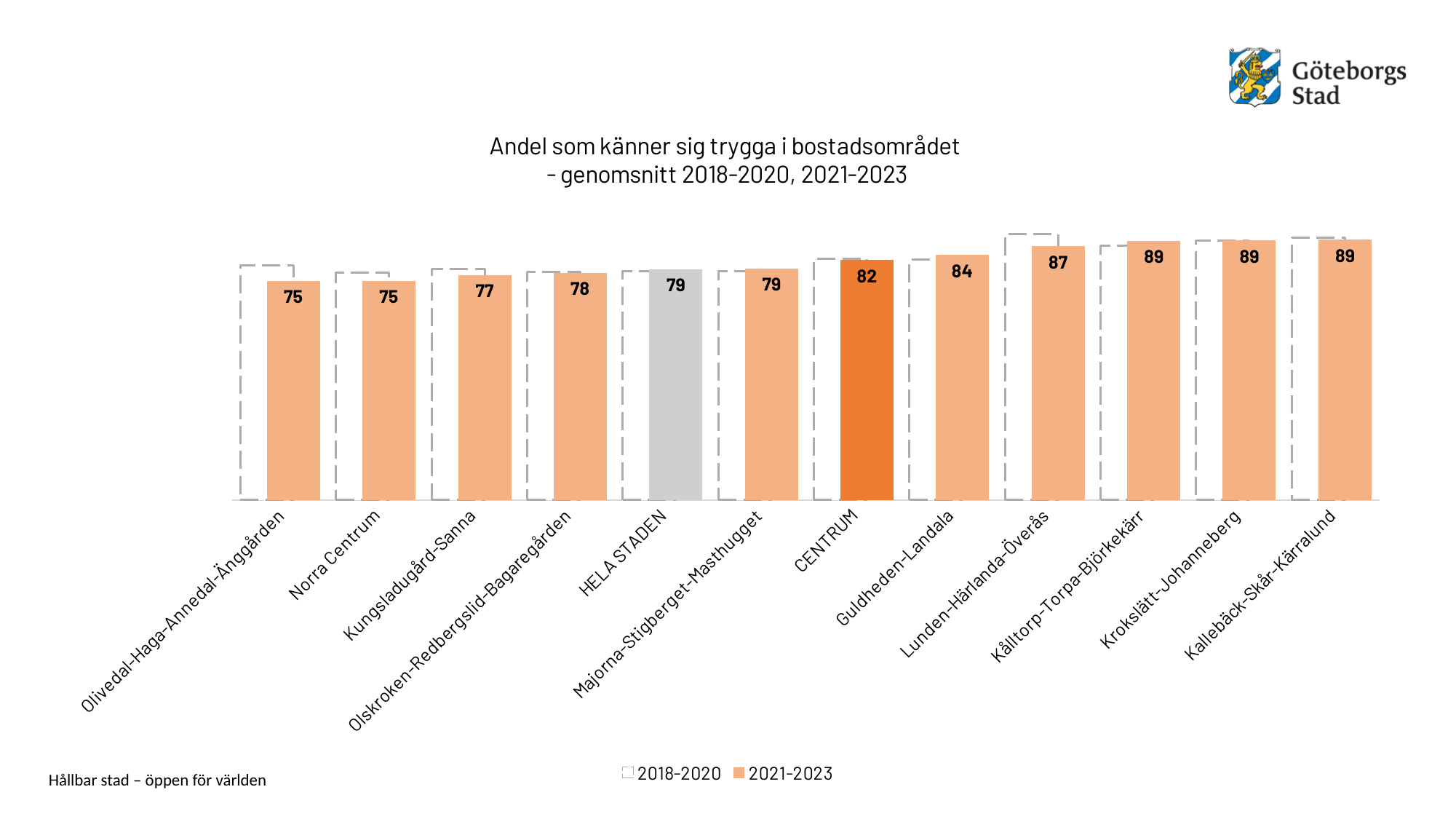

### Chart: Andel som känner sig trygga i bostadsområdet - genomsnitt 2018-2020, 2021-2023

| Category | 2018-2020 | 2021-2023 |
|---|---|---|
| Olivedal-Haga-Annedal-Änggården | 80.5604 | 75.22206 |
| Norra Centrum | 78.12759 | 75.31708333333334 |
| Kungsladugård-Sanna | 79.35181333333333 | 77.23364333333333 |
| Olskroken-Redbergslid-Bagaregården | 78.32145666666666 | 78.01668333333333 |
| HELA STADEN | 78.66666666666667 | 79.33333333333333 |
| Majorna-Stigberget-Masthugget | 78.56377 | 79.49465333333332 |
| CENTRUM | 82.92152666666668 | 82.41969 |
| Guldheden-Landala | 82.56219 | 84.10478666666667 |
| Lunden-Härlanda-Överås | 91.36955666666667 | 87.15872999999999 |
| Kålltorp-Torpa-Björkekärr | 87.30868333333335 | 89.08145333333334 |
| Krokslätt-Johanneberg | 89.02591666666666 | 89.13206666666667 |
| Kallebäck-Skår-Kärralund | 90.18774333333333 | 89.45229 |